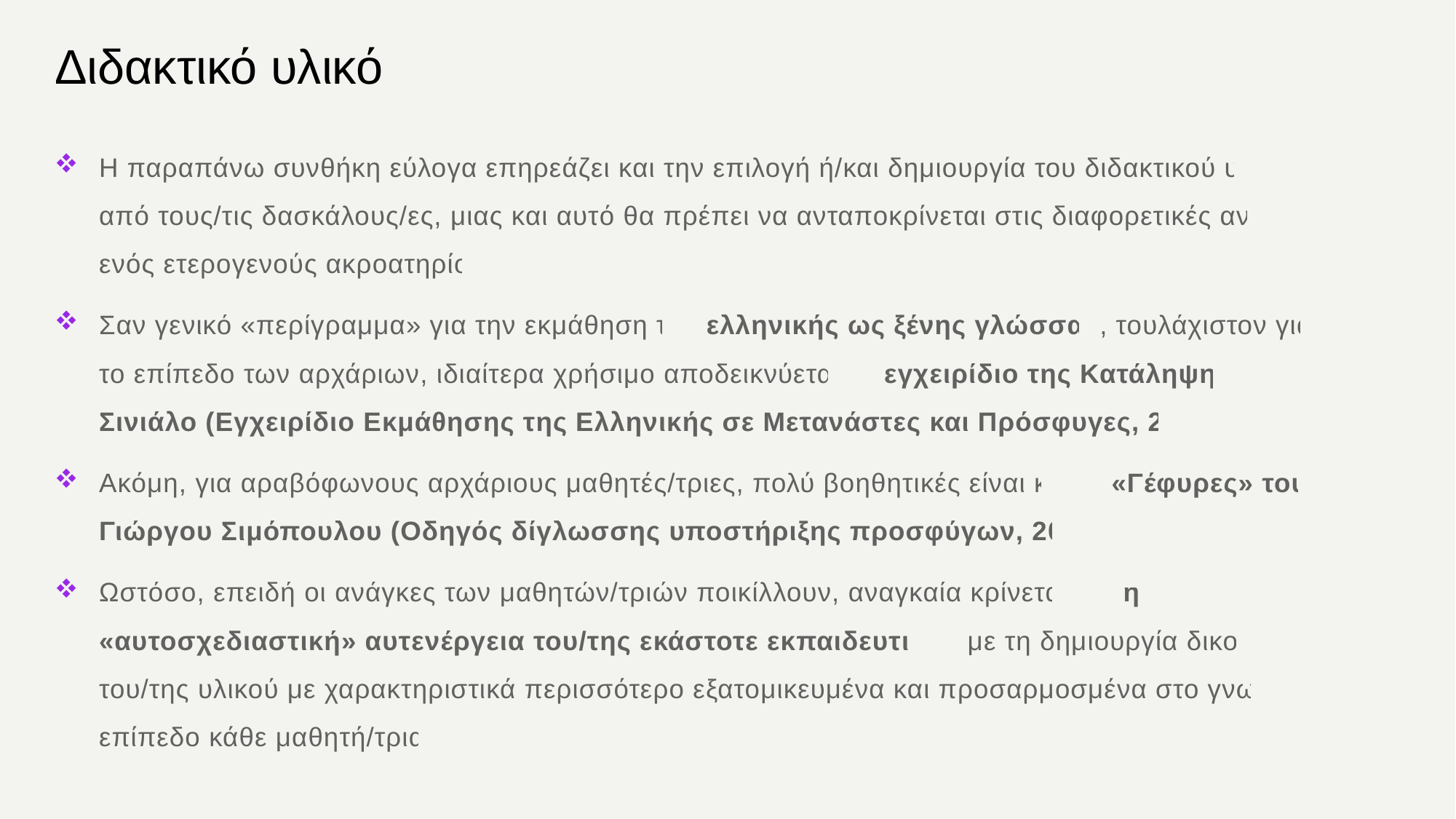

# Διδακτικό υλικό
Η παραπάνω συνθήκη εύλογα επηρεάζει και την επιλογή ή/και δημιουργία του διδακτικού υλικού από τους/τις δασκάλους/ες, μιας και αυτό θα πρέπει να ανταποκρίνεται στις διαφορετικές ανάγκες ενός ετερογενούς ακροατηρίου
Σαν γενικό «περίγραμμα» για την εκμάθηση της ελληνικής ως ξένης γλώσσας, τουλάχιστον για το επίπεδο των αρχάριων, ιδιαίτερα χρήσιμο αποδεικνύεται το εγχειρίδιο της Κατάληψης Σινιάλο (Εγχειρίδιο Εκμάθησης της Ελληνικής σε Μετανάστες και Πρόσφυγες, 2012)
Ακόμη, για αραβόφωνους αρχάριους μαθητές/τριες, πολύ βοηθητικές είναι και οι «Γέφυρες» του Γιώργου Σιμόπουλου (Οδηγός δίγλωσσης υποστήριξης προσφύγων, 2016)
Ωστόσο, επειδή οι ανάγκες των μαθητών/τριών ποικίλλουν, αναγκαία κρίνεται και η «αυτοσχεδιαστική» αυτενέργεια του/της εκάστοτε εκπαιδευτικού με τη δημιουργία δικού του/της υλικού με χαρακτηριστικά περισσότερο εξατομικευμένα και προσαρμοσμένα στο γνωστικό επίπεδο κάθε μαθητή/τριας